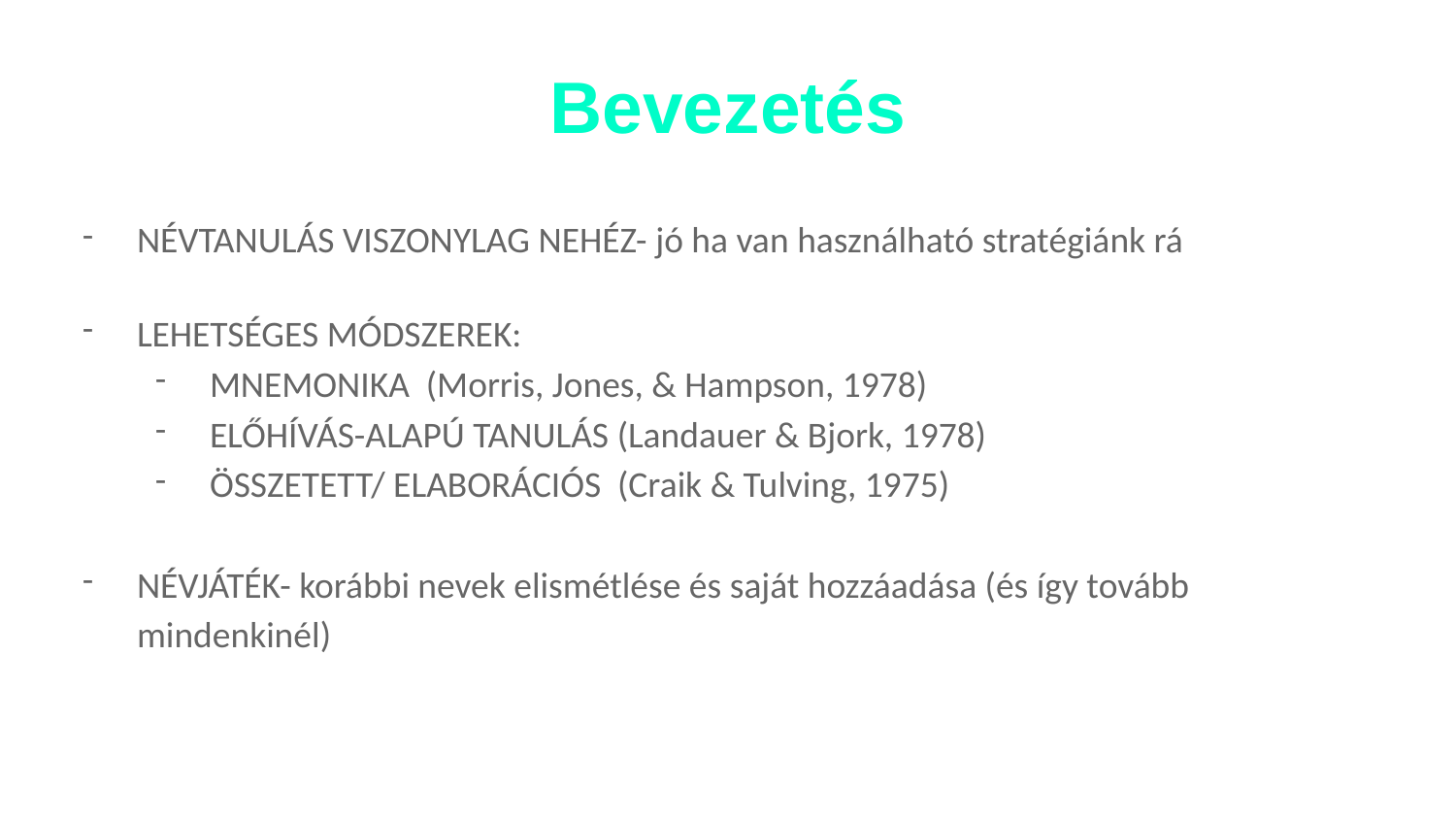

# Bevezetés
NÉVTANULÁS VISZONYLAG NEHÉZ- jó ha van használható stratégiánk rá
LEHETSÉGES MÓDSZEREK:
MNEMONIKA  (Morris, Jones, & Hampson, 1978)
ELŐHÍVÁS-ALAPÚ TANULÁS (Landauer & Bjork, 1978)
ÖSSZETETT/ ELABORÁCIÓS  (Craik & Tulving, 1975)
NÉVJÁTÉK- korábbi nevek elismétlése és saját hozzáadása (és így tovább mindenkinél)